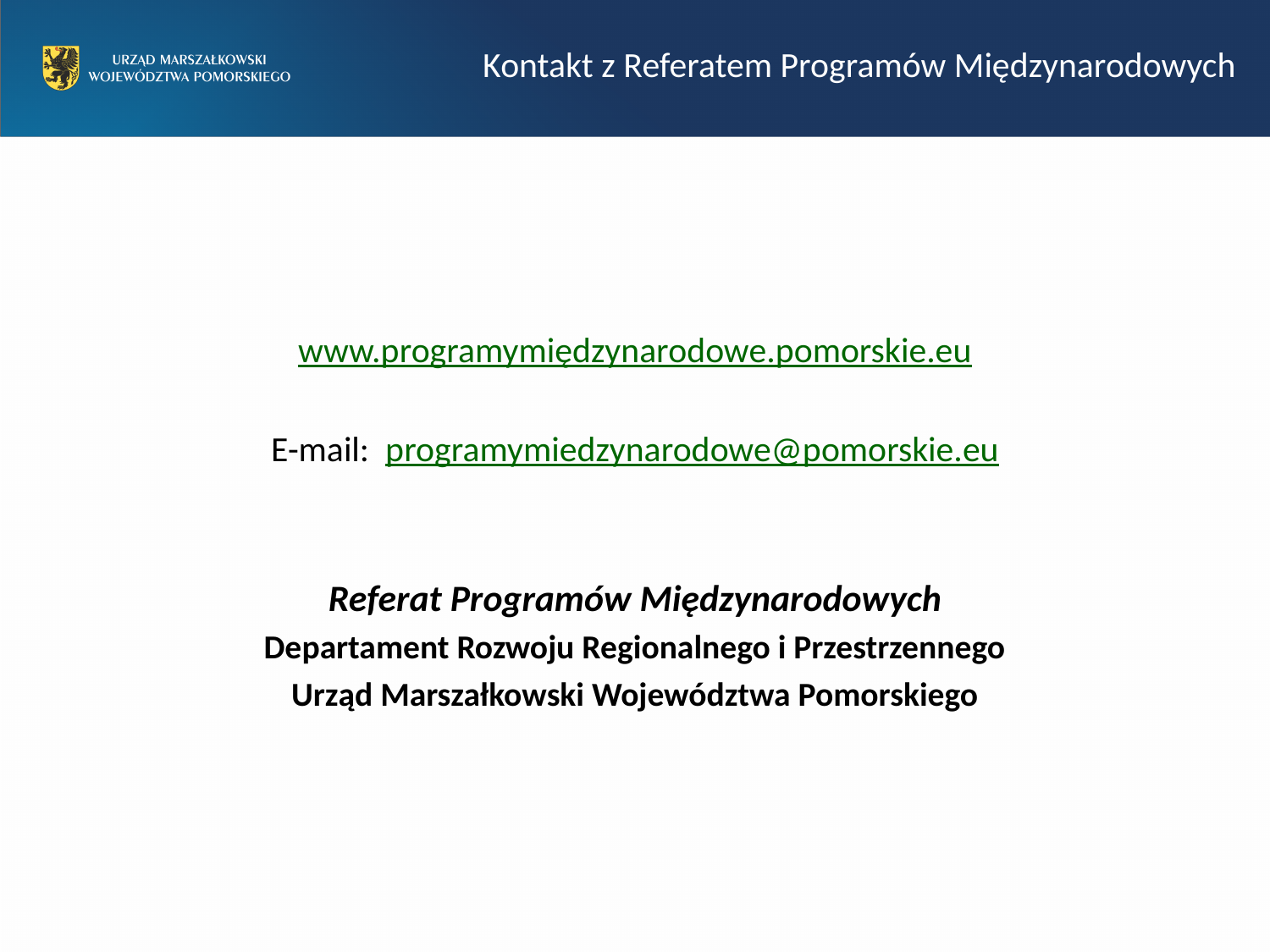

# Kontakt z Referatem Programów Międzynarodowych

www.programymiędzynarodowe.pomorskie.eu

E-mail:  programymiedzynarodowe@pomorskie.eu

Referat Programów Międzynarodowych
Departament Rozwoju Regionalnego i Przestrzennego
Urząd Marszałkowski Województwa Pomorskiego